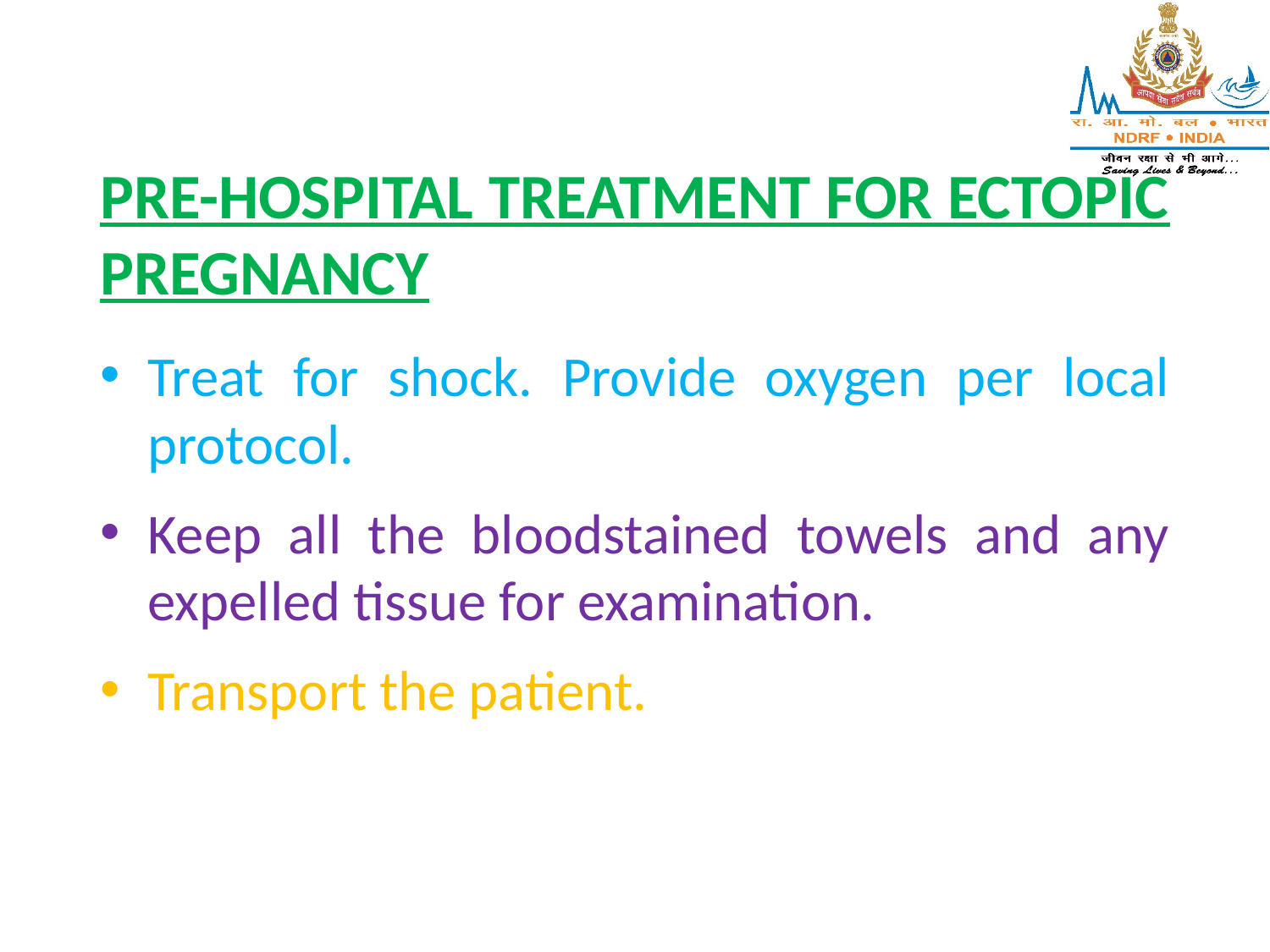

PRE-HOSPITAL TREATMENT FOR ECTOPIC PREGNANCY
Treat for shock. Provide oxygen per local protocol.
Keep all the bloodstained towels and any expelled tissue for examination.
Transport the patient.